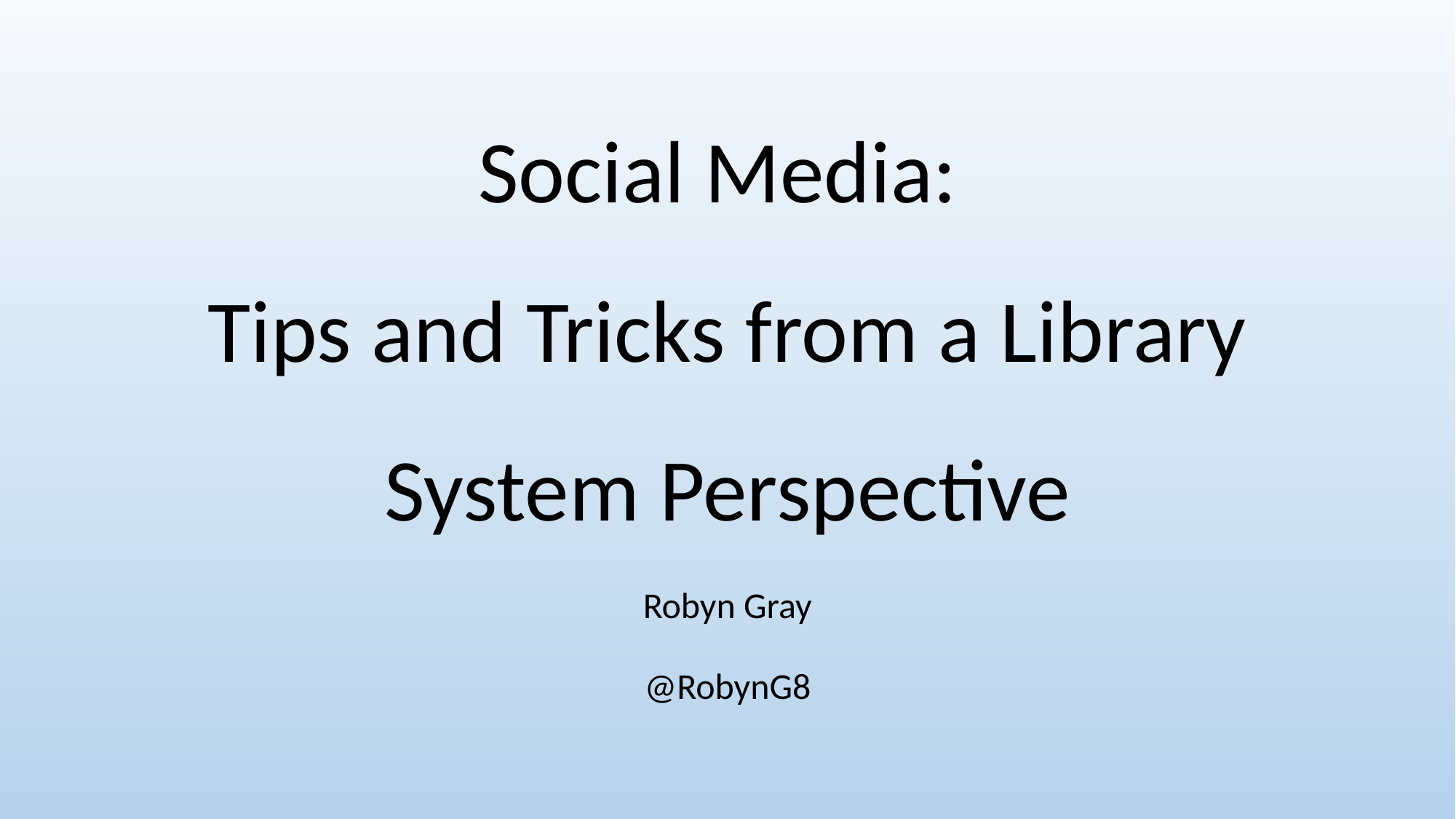

# Social Media: Tips and Tricks from a Library System Perspective
Robyn Gray
@RobynG8